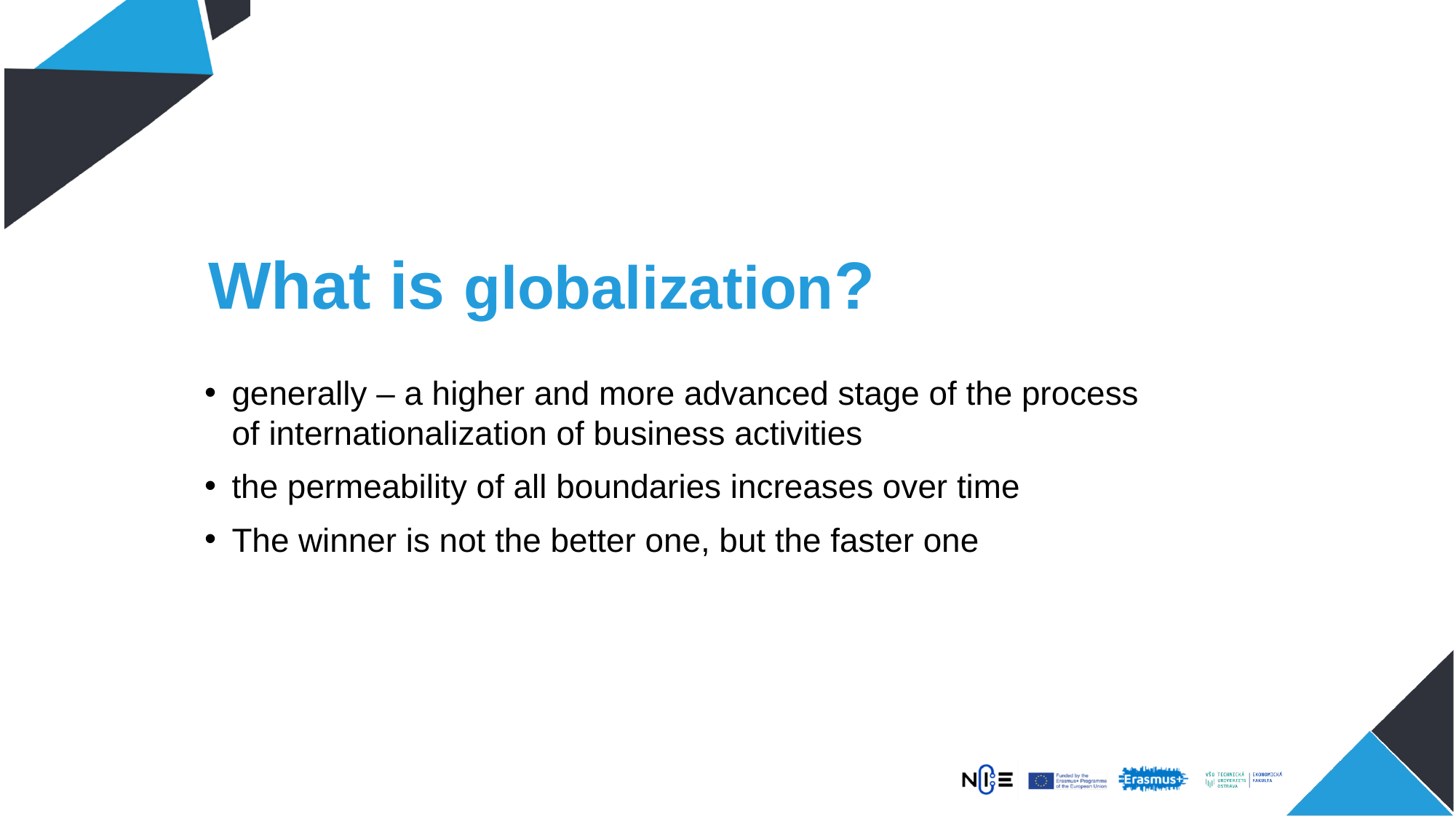

# What is globalization?
generally – a higher and more advanced stage of the process of internationalization of business activities
the permeability of all boundaries increases over time
The winner is not the better one, but the faster one